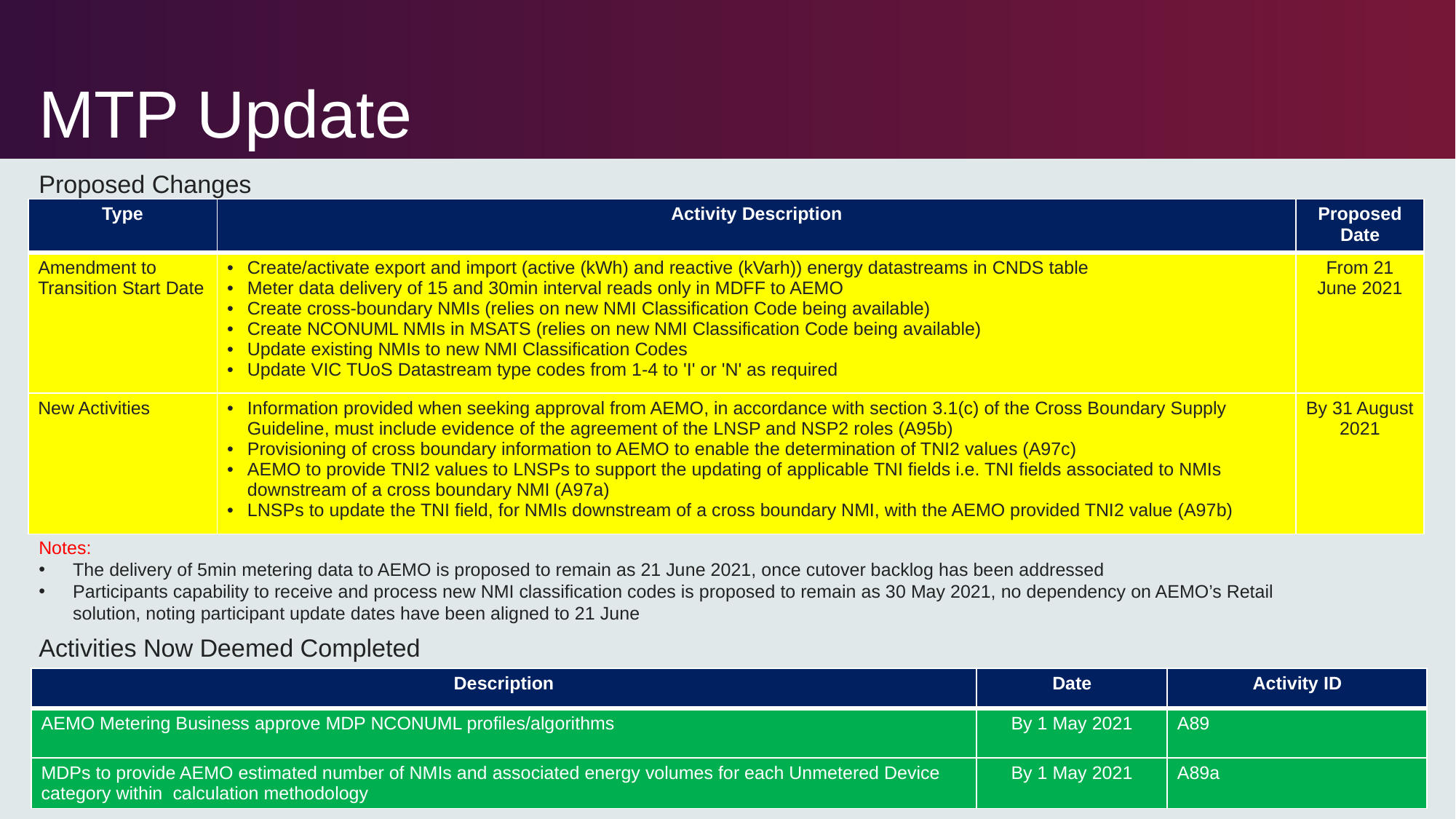

# MTP Update
Proposed Changes

Notes:
The delivery of 5min metering data to AEMO is proposed to remain as 21 June 2021, once cutover backlog has been addressed
Participants capability to receive and process new NMI classification codes is proposed to remain as 30 May 2021, no dependency on AEMO’s Retail solution, noting participant update dates have been aligned to 21 June
| Type | Activity Description | Proposed Date |
| --- | --- | --- |
| Amendment to Transition Start Date | Create/activate export and import (active (kWh) and reactive (kVarh)) energy datastreams in CNDS table Meter data delivery of 15 and 30min interval reads only in MDFF to AEMO Create cross-boundary NMIs (relies on new NMI Classification Code being available) Create NCONUML NMIs in MSATS (relies on new NMI Classification Code being available) Update existing NMIs to new NMI Classification Codes Update VIC TUoS Datastream type codes from 1-4 to 'I' or 'N' as required | From 21 June 2021 |
| New Activities | Information provided when seeking approval from AEMO, in accordance with section 3.1(c) of the Cross Boundary Supply Guideline, must include evidence of the agreement of the LNSP and NSP2 roles (A95b) Provisioning of cross boundary information to AEMO to enable the determination of TNI2 values (A97c) AEMO to provide TNI2 values to LNSPs to support the updating of applicable TNI fields i.e. TNI fields associated to NMIs downstream of a cross boundary NMI (A97a) LNSPs to update the TNI field, for NMIs downstream of a cross boundary NMI, with the AEMO provided TNI2 value (A97b) | By 31 August 2021 |
Activities Now Deemed Completed
| Description | Date | Activity ID |
| --- | --- | --- |
| AEMO Metering Business approve MDP NCONUML profiles/algorithms | By 1 May 2021 | A89 |
| MDPs to provide AEMO estimated number of NMIs and associated energy volumes for each Unmetered Device category within calculation methodology | By 1 May 2021 | A89a |
17